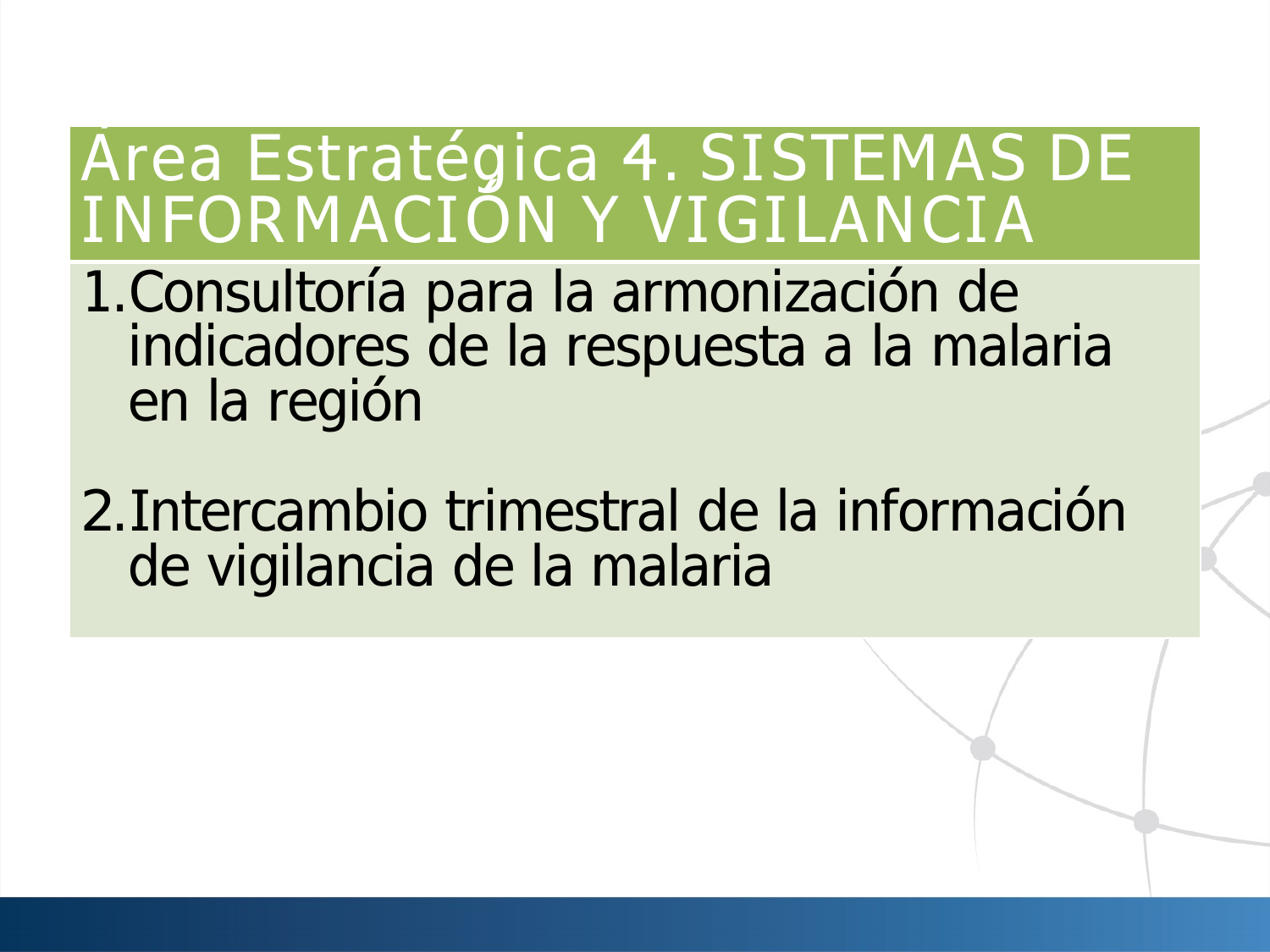

| Área Estratégica 4. SISTEMAS DE INFORMACIÓN Y VIGILANCIA |
| --- |
| Consultoría para la armonización de indicadores de la respuesta a la malaria en la región Intercambio trimestral de la información de vigilancia de la malaria |